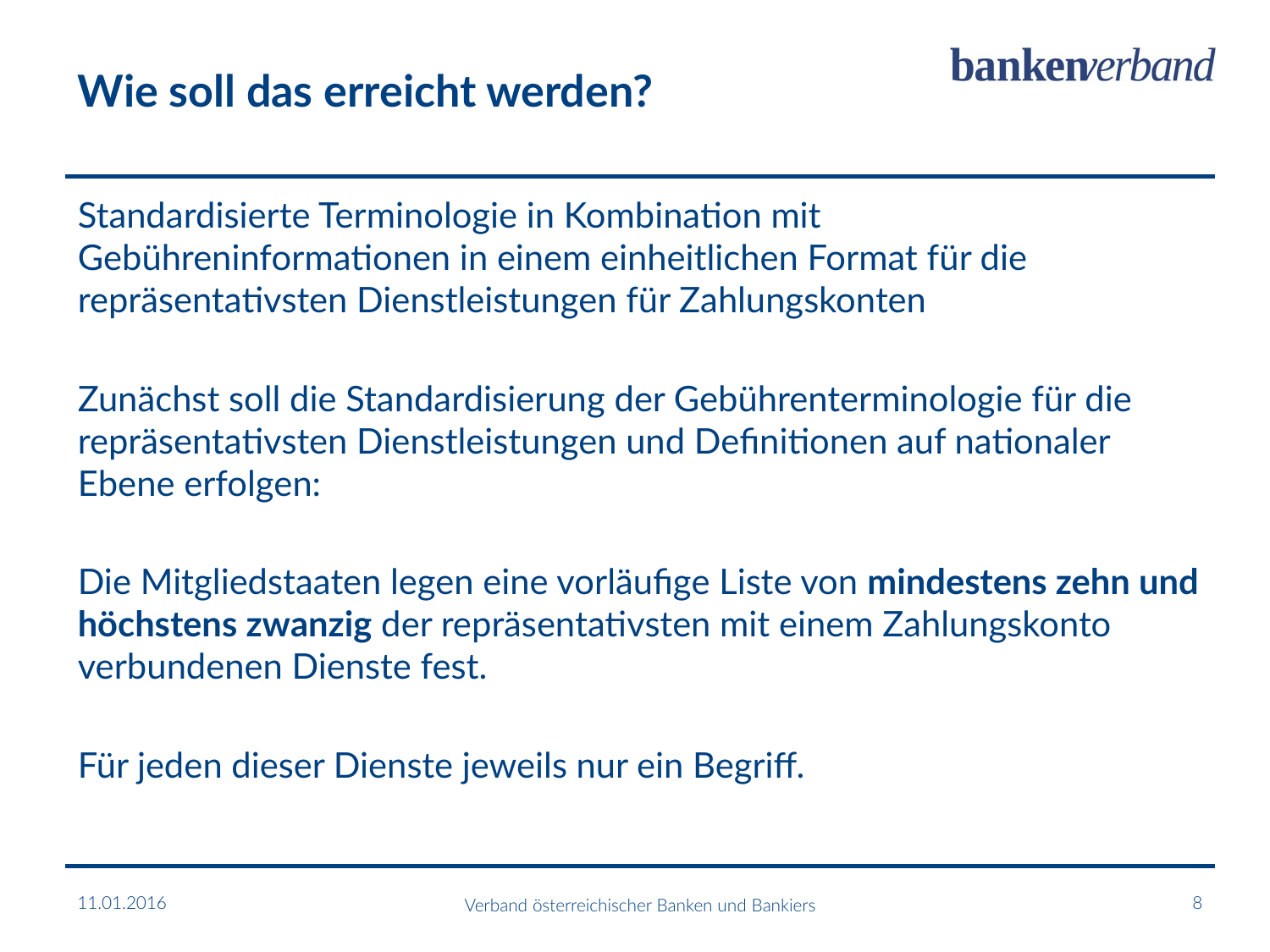

Wie soll das erreicht werden?
Standardisierte Terminologie in Kombination mit Gebühreninformationen in einem einheitlichen Format für die repräsentativsten Dienstleistungen für Zahlungskonten

Zunächst soll die Standardisierung der Gebührenterminologie für die repräsentativsten Dienstleistungen und Definitionen auf nationaler Ebene erfolgen:

Die Mitgliedstaaten legen eine vorläufige Liste von mindestens zehn und höchstens zwanzig der repräsentativsten mit einem Zahlungskonto verbundenen Dienste fest.

Für jeden dieser Dienste jeweils nur ein Begriff.